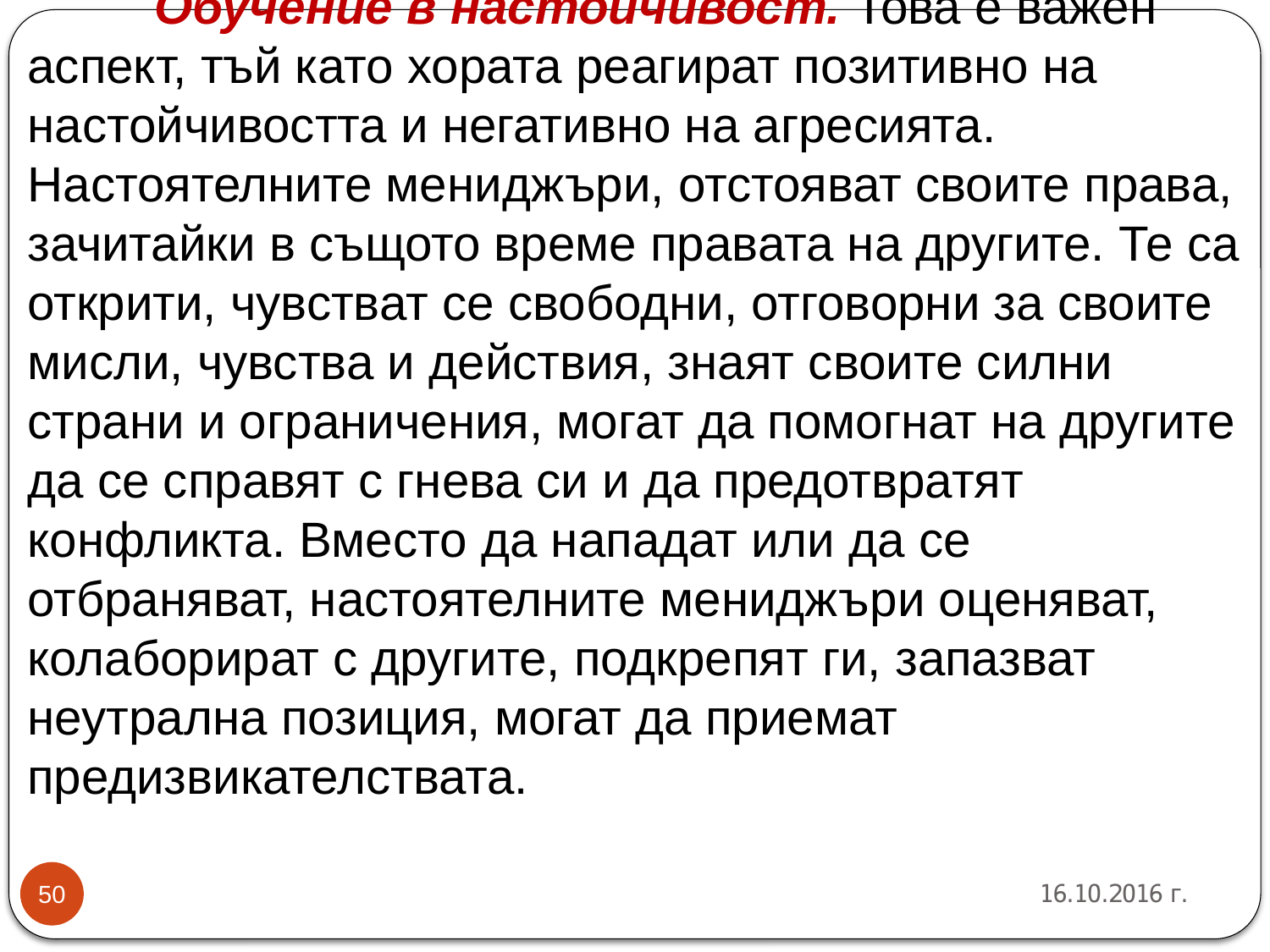

# Обучение в настойчивост. Това е важен аспект, тъй като хората реагират позитивно на настойчивостта и негативно на агресията. Настоятелните мениджъри, отстояват своите права, зачитайки в същото време правата на другите. Те са открити, чувстват се свободни, отговорни за своите мисли, чувства и действия, знаят своите силни страни и ограничения, могат да помогнат на другите да се справят с гнева си и да предотвратят конфликта. Вместо да нападат или да се отбраняват, настоятелните мениджъри оценяват, колаборират с другите, подкрепят ги, запазват неутрална позиция, могат да приемат предизвикателствата.
16.10.2016 г.
50